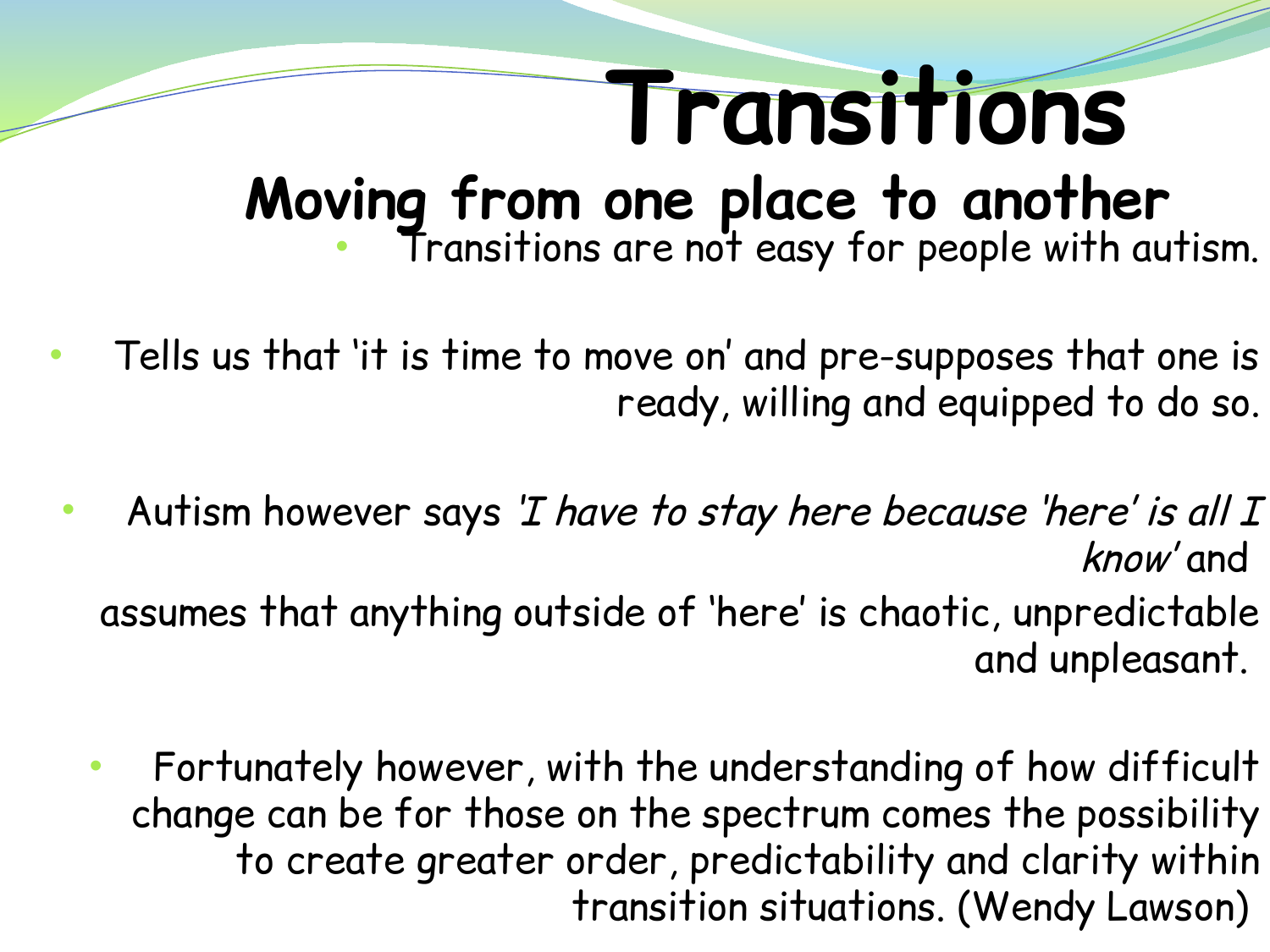

# Transitions Moving from one place to another
Transitions are not easy for people with autism.

Tells us that ‘it is time to move on’ and pre-supposes that one is ready, willing and equipped to do so.

Autism however says ‘I have to stay here because ‘here’ is all I know’ and
assumes that anything outside of ‘here’ is chaotic, unpredictable and unpleasant.

Fortunately however, with the understanding of how difficult change can be for those on the spectrum comes the possibility to create greater order, predictability and clarity within transition situations. (Wendy Lawson)